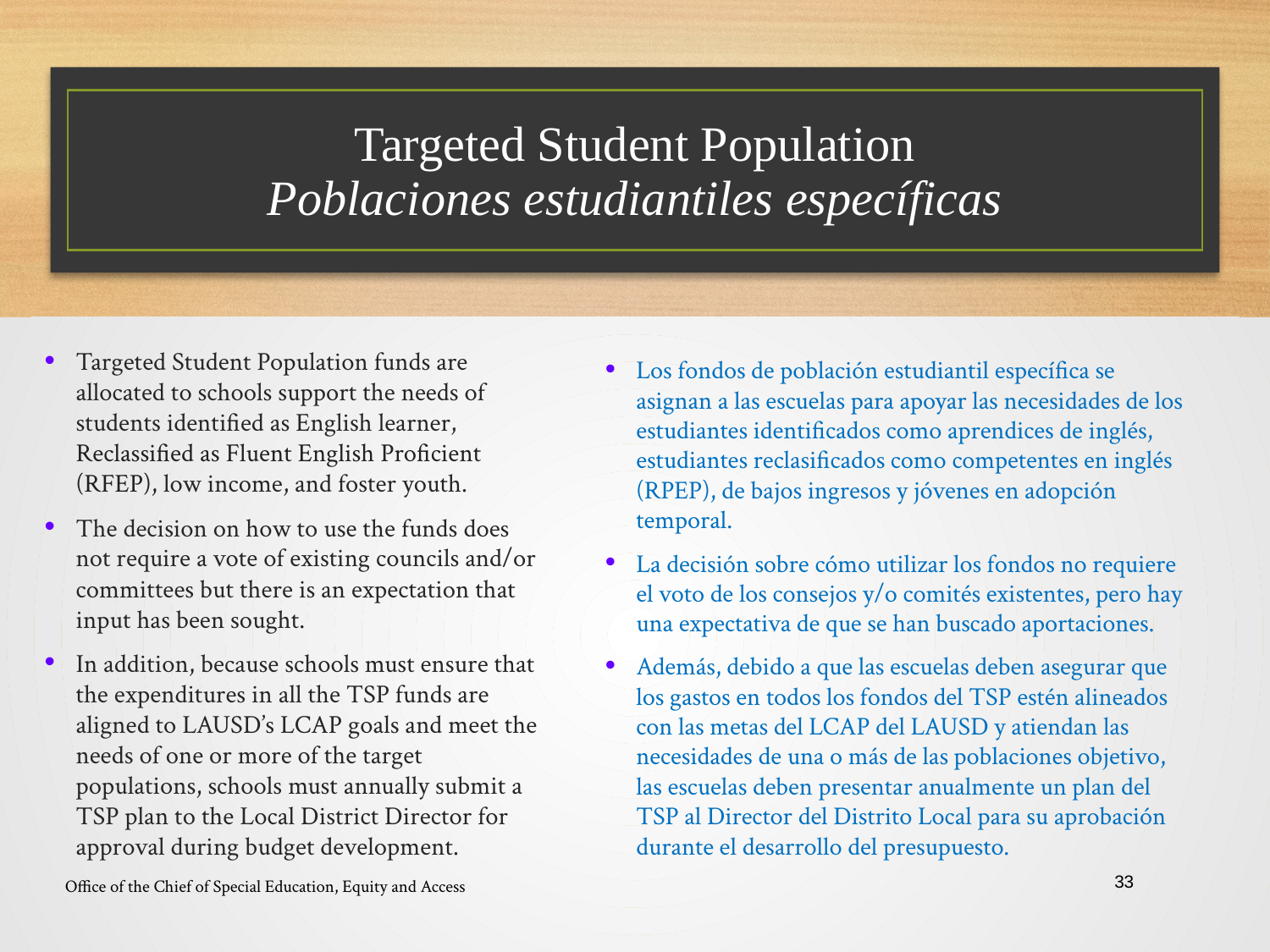

# Targeted Student Population Poblaciones estudiantiles específicas

Targeted Student Population funds are allocated to schools support the needs of students identified as English learner, Reclassified as Fluent English Proficient (RFEP), low income, and foster youth.
The decision on how to use the funds does not require a vote of existing councils and/or committees but there is an expectation that input has been sought.
In addition, because schools must ensure that the expenditures in all the TSP funds are aligned to LAUSD’s LCAP goals and meet the needs of one or more of the target populations, schools must annually submit a TSP plan to the Local District Director for approval during budget development.
Los fondos de población estudiantil específica se asignan a las escuelas para apoyar las necesidades de los estudiantes identificados como aprendices de inglés, estudiantes reclasificados como competentes en inglés (RPEP), de bajos ingresos y jóvenes en adopción temporal.
La decisión sobre cómo utilizar los fondos no requiere el voto de los consejos y/o comités existentes, pero hay una expectativa de que se han buscado aportaciones.
Además, debido a que las escuelas deben asegurar que los gastos en todos los fondos del TSP estén alineados con las metas del LCAP del LAUSD y atiendan las necesidades de una o más de las poblaciones objetivo, las escuelas deben presentar anualmente un plan del TSP al Director del Distrito Local para su aprobación durante el desarrollo del presupuesto.
33
Office of the Chief of Special Education, Equity and Access